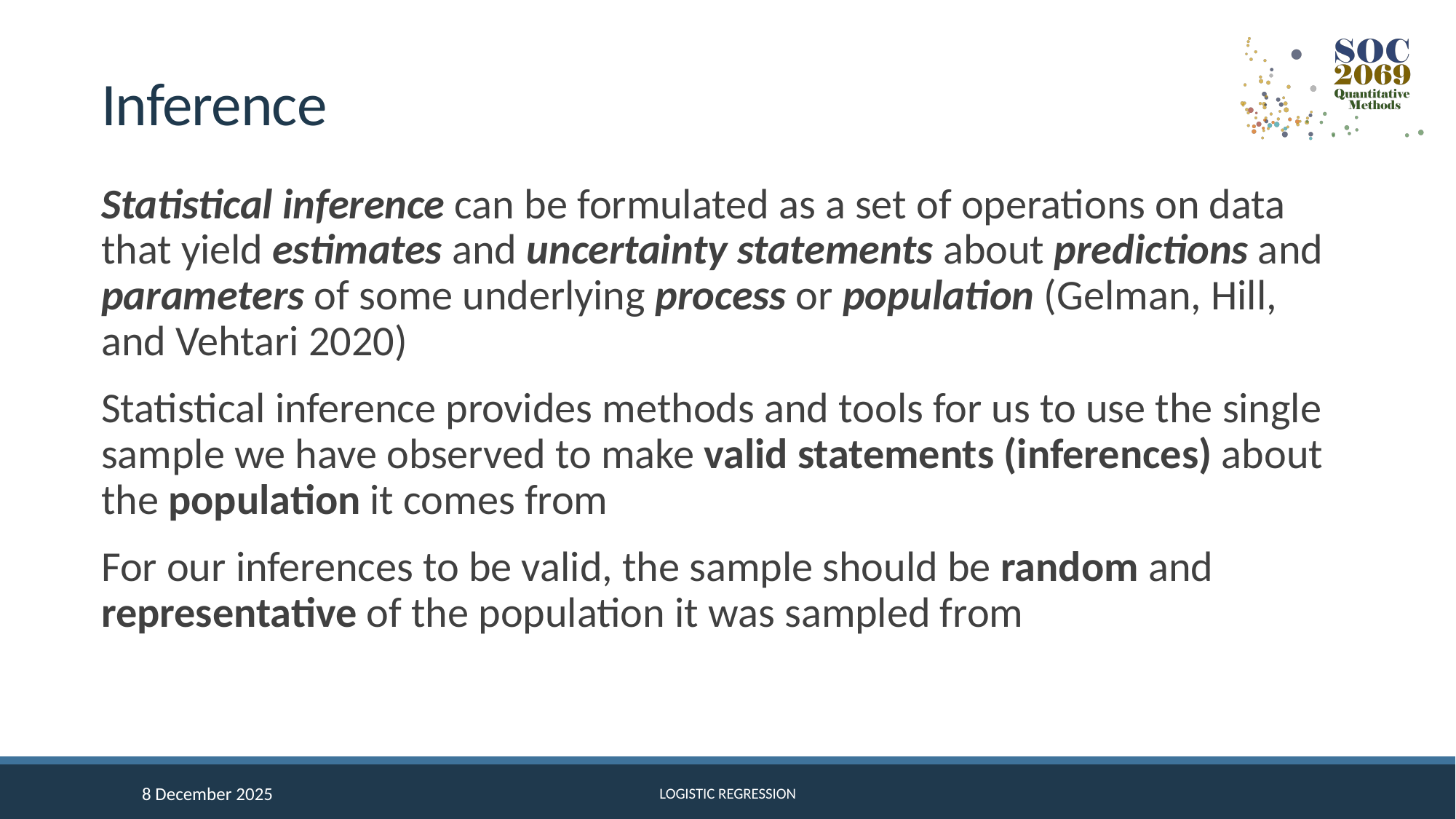

# Inference
Statistical inference can be formulated as a set of operations on data that yield estimates and uncertainty statements about predictions and parameters of some underlying process or population (Gelman, Hill, and Vehtari 2020)
Statistical inference provides methods and tools for us to use the single sample we have observed to make valid statements (inferences) about the population it comes from
For our inferences to be valid, the sample should be random and representative of the population it was sampled from
8 December 2025
Logistic regression